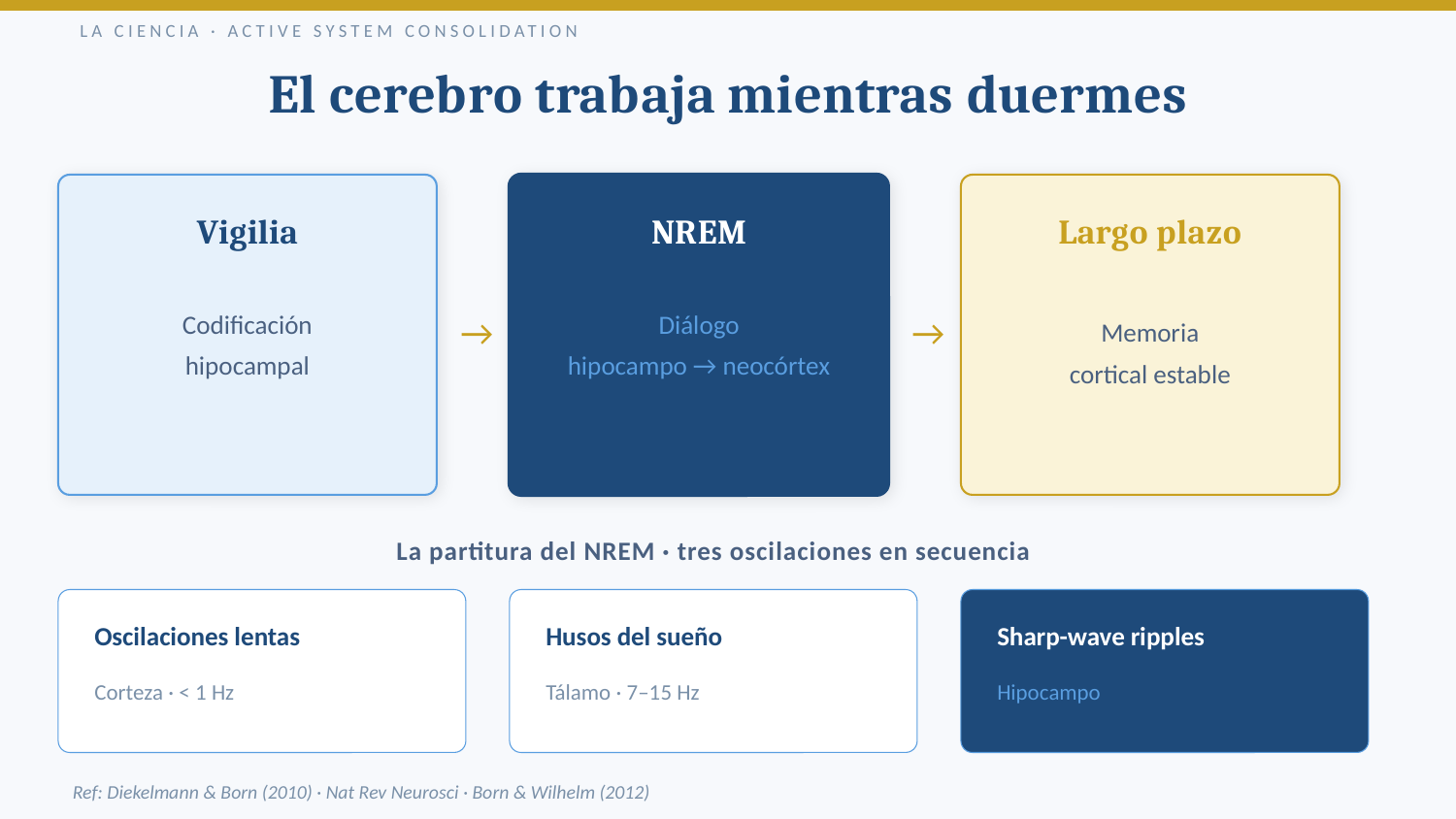

LA CIENCIA · ACTIVE SYSTEM CONSOLIDATION
El cerebro trabaja mientras duermes

Vigilia
NREM
Largo plazo
Codificación
hipocampal
Diálogo
hipocampo → neocórtex
Memoria
cortical estable
→
→
La partitura del NREM · tres oscilaciones en secuencia

Oscilaciones lentas
Husos del sueño
Sharp-wave ripples
Corteza · < 1 Hz
Tálamo · 7–15 Hz
Hipocampo
Ref: Diekelmann & Born (2010) · Nat Rev Neurosci · Born & Wilhelm (2012)